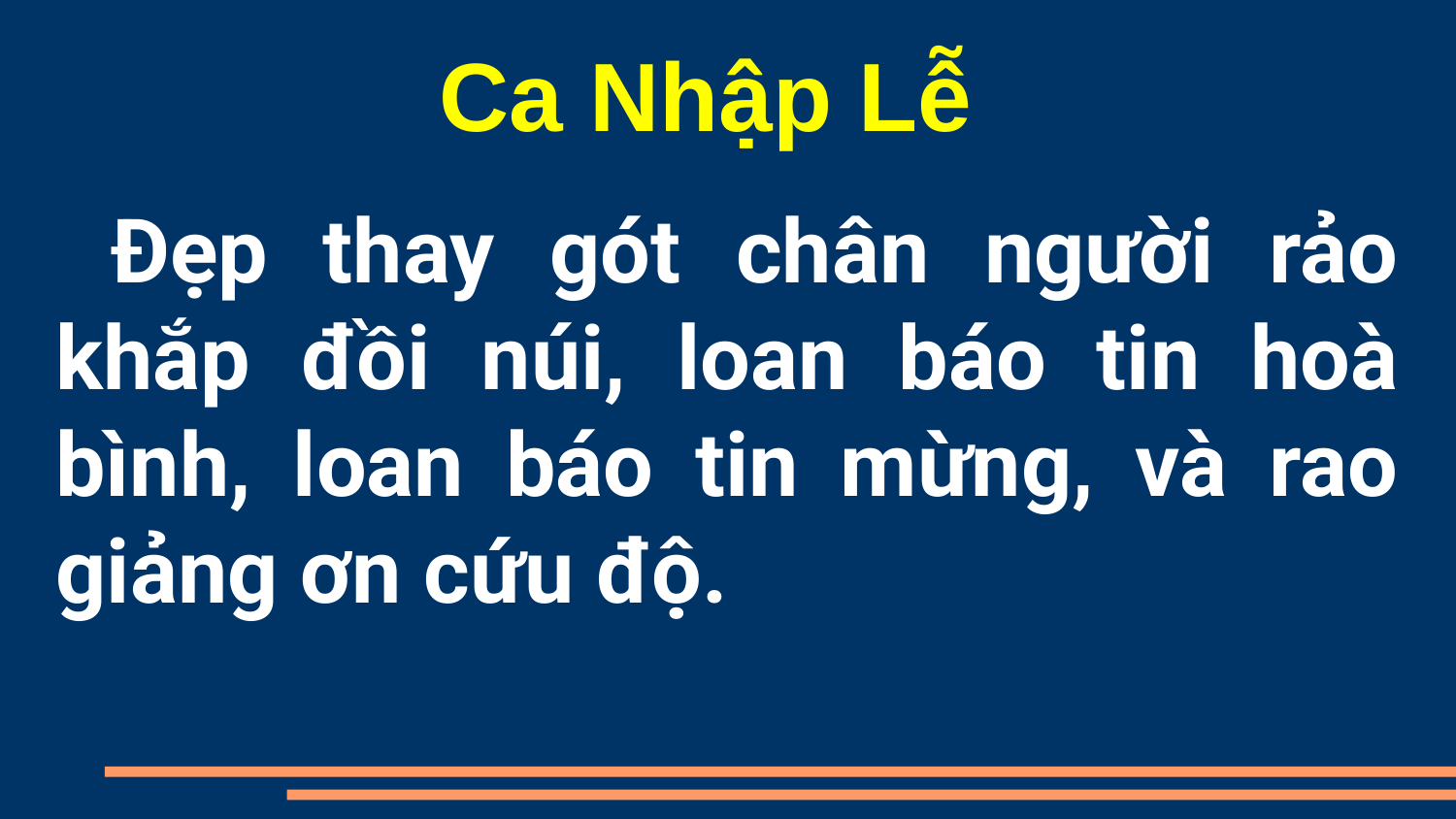

Ca Nhập Lễ
 Đẹp thay gót chân người rảo khắp đồi núi, loan báo tin hoà bình, loan báo tin mừng, và rao giảng ơn cứu độ.